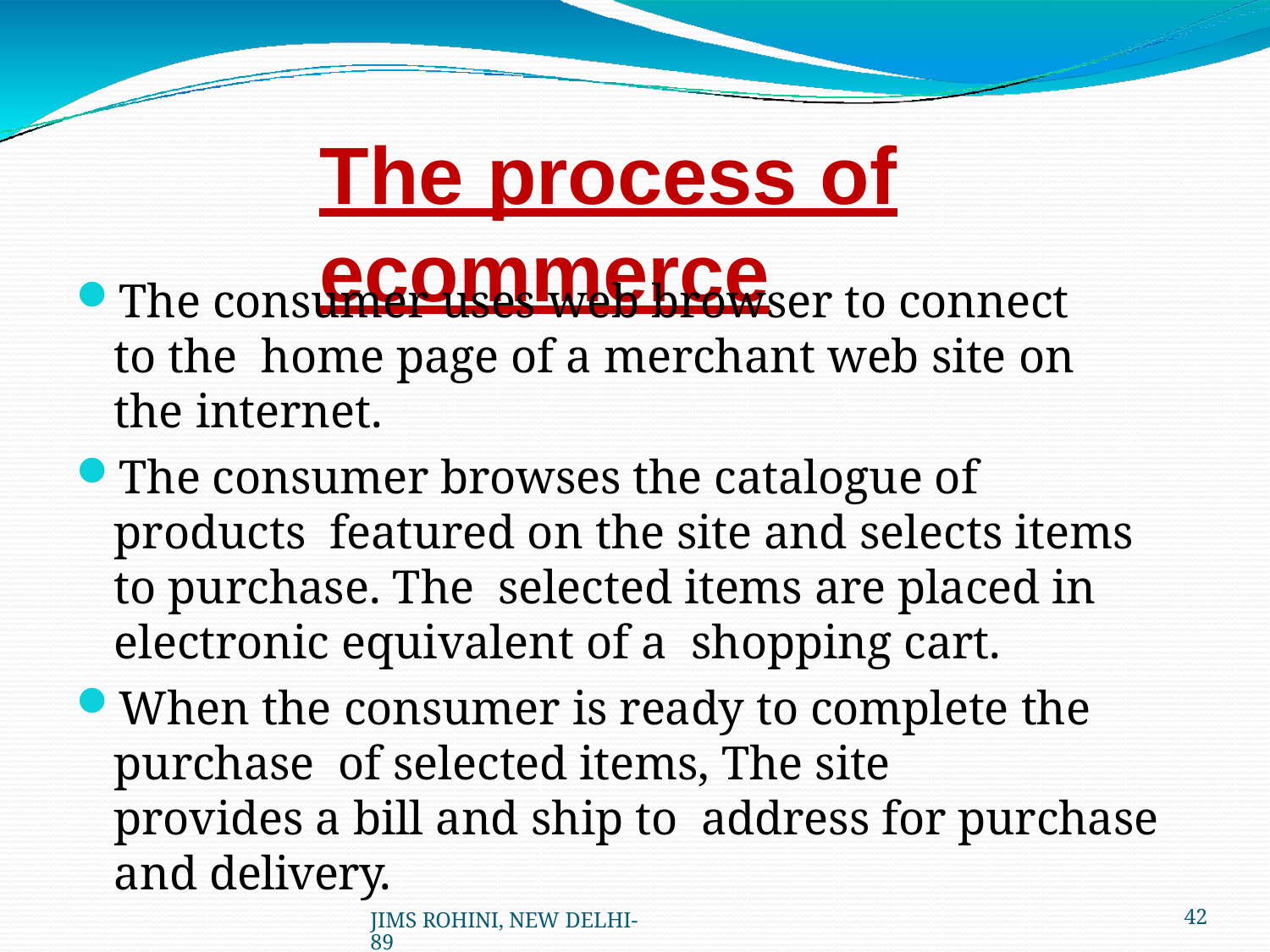

# The process of ecommerce
The consumer uses web browser to connect to the  home page of a merchant web site on the internet.
The consumer browses the catalogue of products  featured on the site and selects items to purchase. The  selected items are placed in electronic equivalent of a  shopping cart.
When the consumer is ready to complete the purchase  of selected items, The site	provides a bill and ship to  address for purchase and delivery.
JIMS ROHINI, NEW DELHI- 89
42